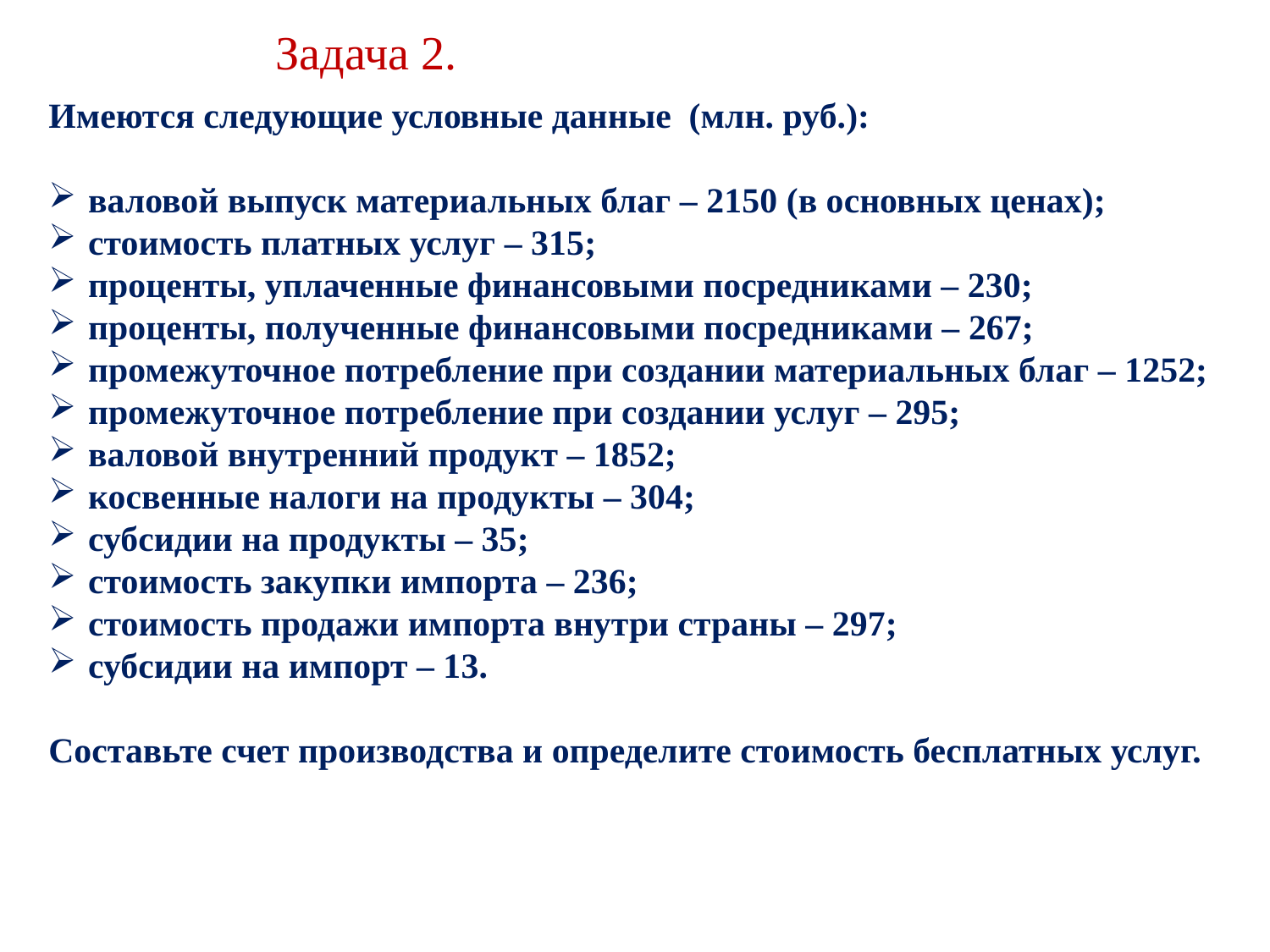

Задача 2.
Имеются следующие условные данные  (млн. руб.):

валовой выпуск материальных благ – 2150 (в основных ценах);
стоимость платных услуг – 315;
проценты, уплаченные финансовыми посредниками – 230;
проценты, полученные финансовыми посредниками – 267;
промежуточное потребление при создании материальных благ – 1252;
промежуточное потребление при создании услуг – 295;
валовой внутренний продукт – 1852;
косвенные налоги на продукты – 304;
субсидии на продукты – 35;
стоимость закупки импорта – 236;
стоимость продажи импорта внутри страны – 297;
субсидии на импорт – 13.

Составьте счет производства и определите стоимость бесплатных услуг.